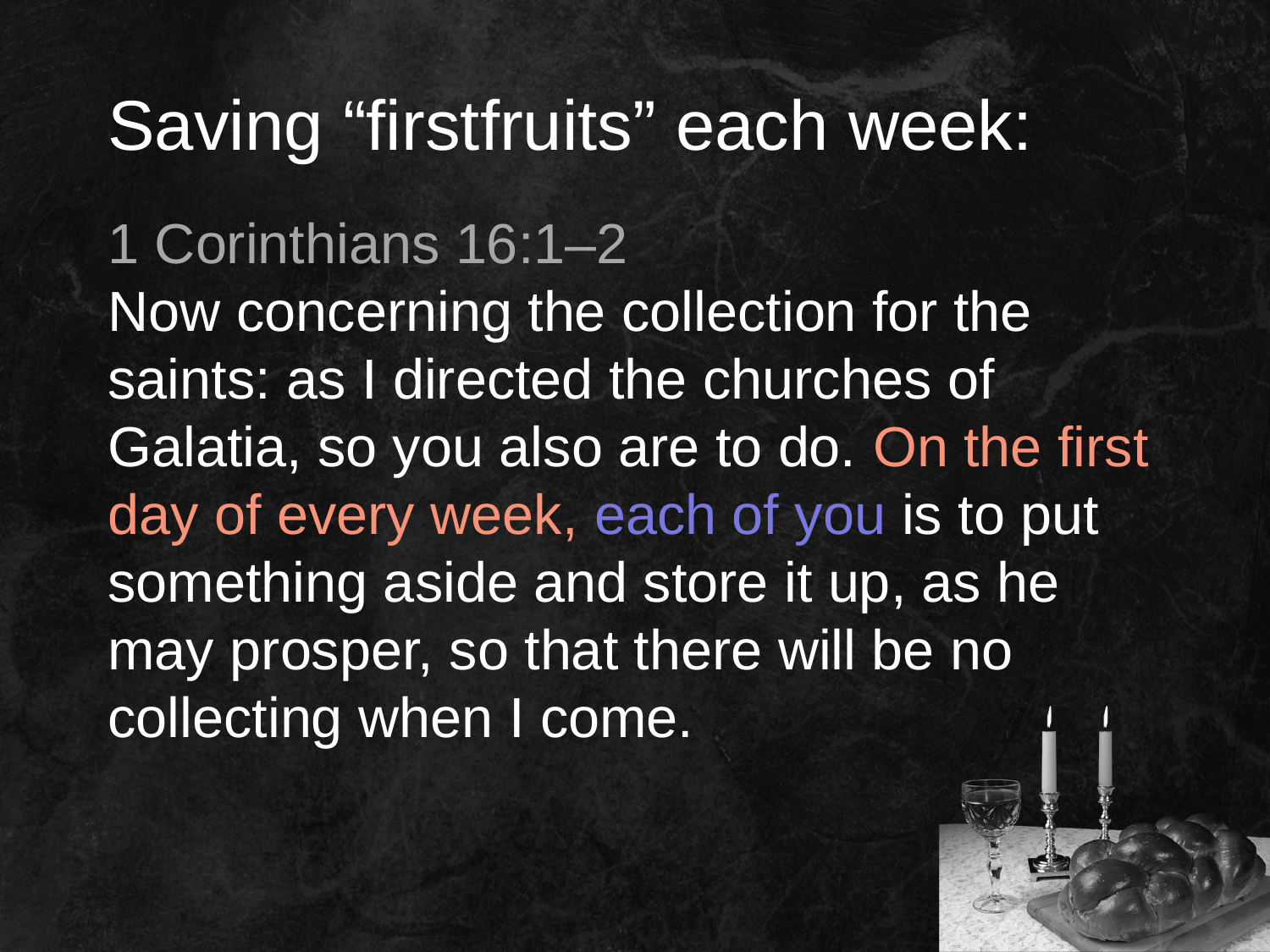

# Saving “firstfruits” each week:
1 Corinthians 16:1–2
Now concerning the collection for the saints: as I directed the churches of Galatia, so you also are to do. On the first day of every week, each of you is to put something aside and store it up, as he may prosper, so that there will be no collecting when I come.